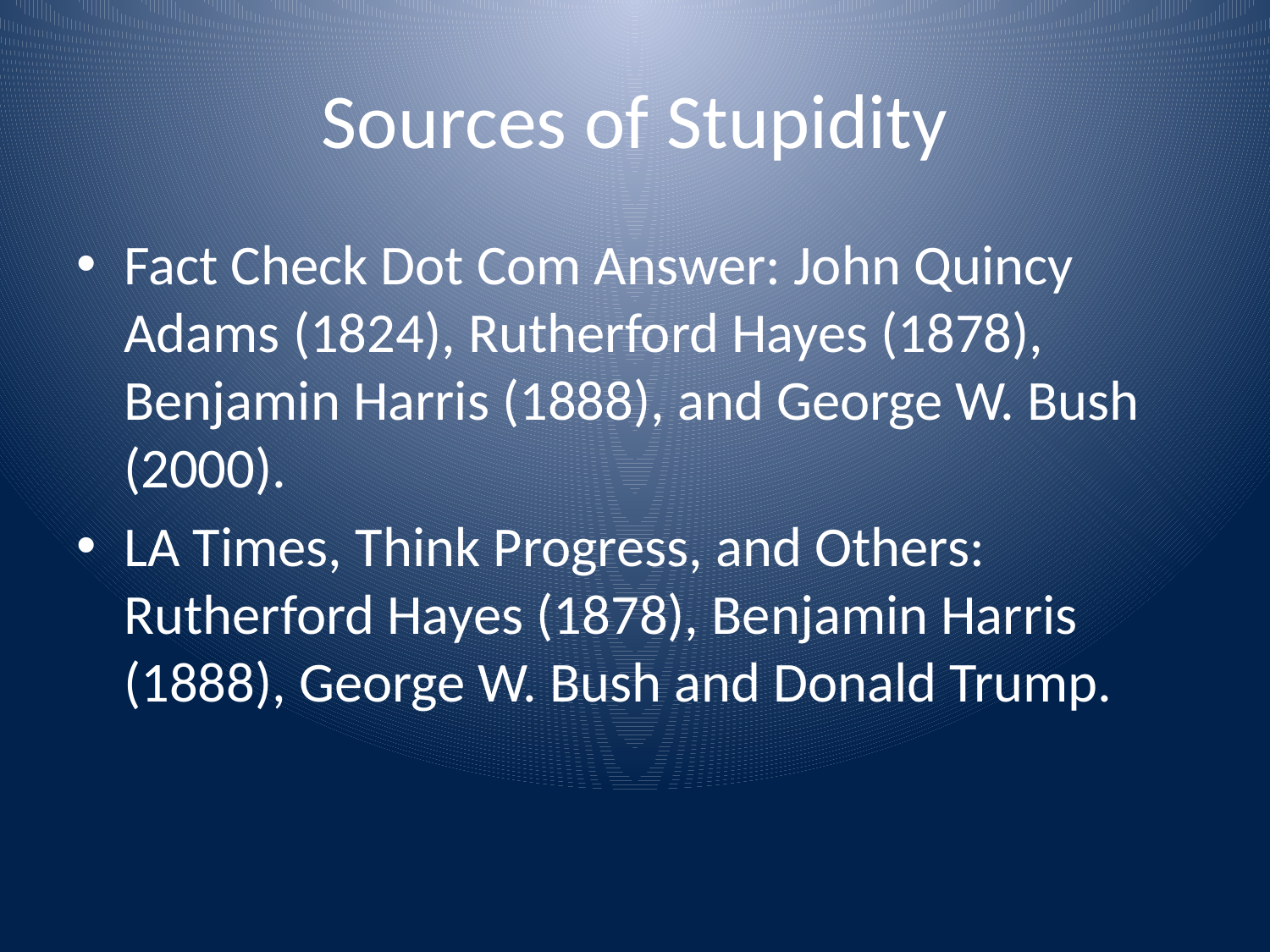

# Sources of Stupidity
Fact Check Dot Com Answer: John Quincy Adams (1824), Rutherford Hayes (1878), Benjamin Harris (1888), and George W. Bush (2000).
LA Times, Think Progress, and Others: Rutherford Hayes (1878), Benjamin Harris (1888), George W. Bush and Donald Trump.